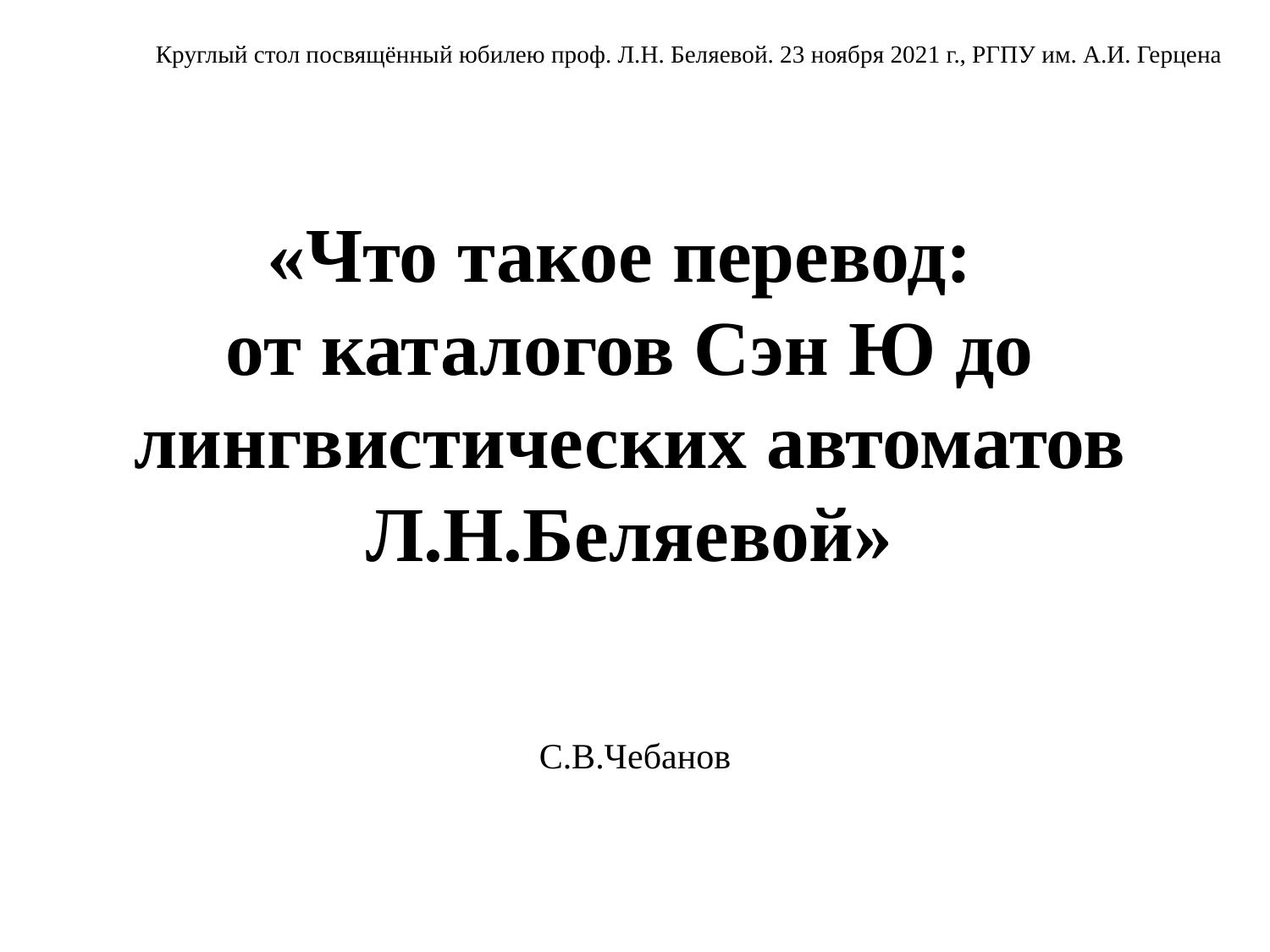

Круглый стол посвящённый юбилею проф. Л.Н. Беляевой. 23 ноября 2021 г., РГПУ им. А.И. Герцена
# «Что такое перевод: от каталогов Сэн Ю до лингвистических автоматов Л.Н.Беляевой»

С.В.Чебанов